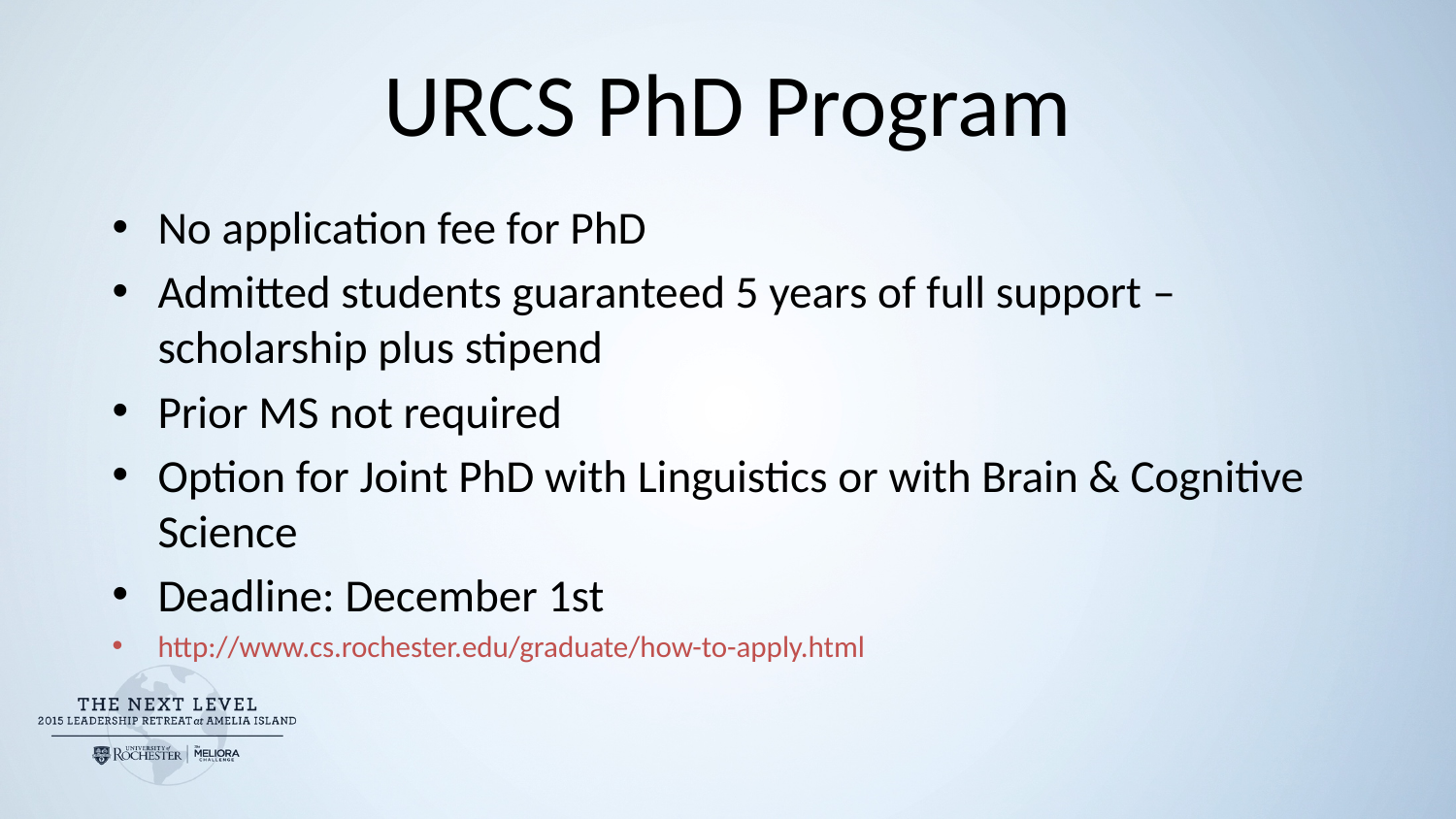

# URCS PhD Program
No application fee for PhD
Admitted students guaranteed 5 years of full support – scholarship plus stipend
Prior MS not required
Option for Joint PhD with Linguistics or with Brain & Cognitive Science
Deadline: December 1st
http://www.cs.rochester.edu/graduate/how-to-apply.html